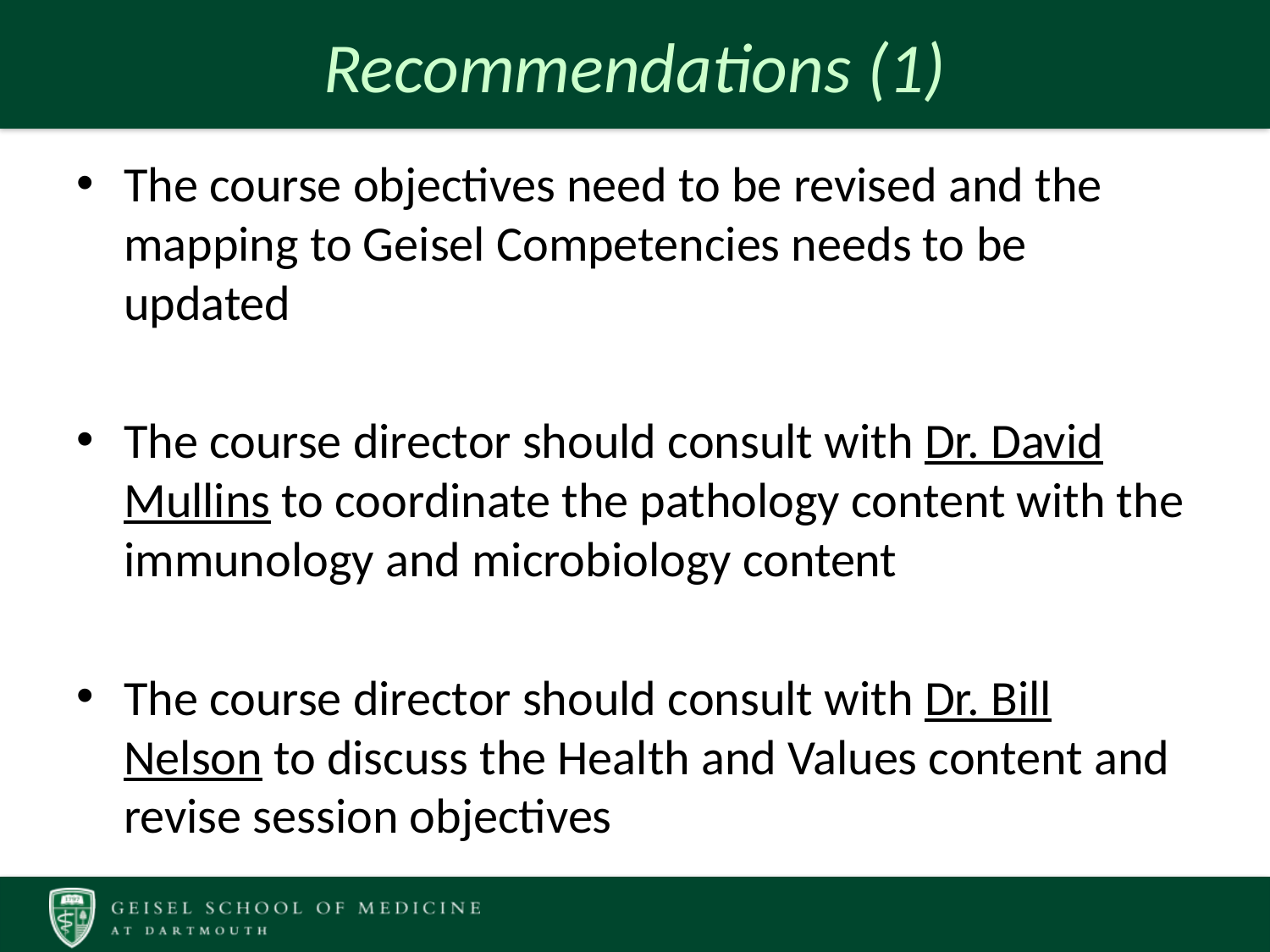

# Recommendations (1)
The course objectives need to be revised and the mapping to Geisel Competencies needs to be updated

The course director should consult with Dr. David Mullins to coordinate the pathology content with the immunology and microbiology content

The course director should consult with Dr. Bill Nelson to discuss the Health and Values content and revise session objectives